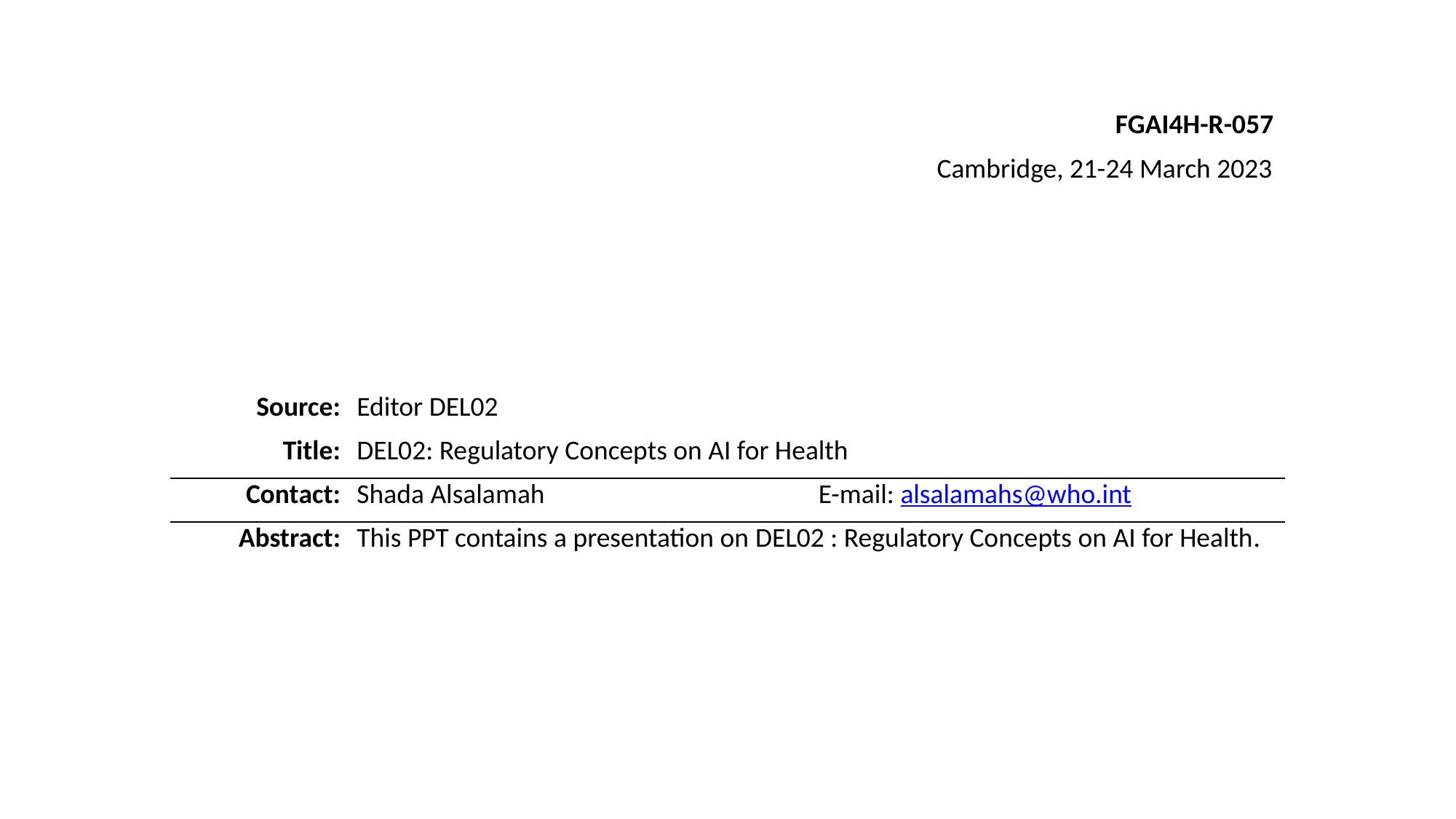

FGAI4H-R-057
Cambridge, 21-24 March 2023
| Source: | Editor DEL02 |  |
| --- | --- | --- |
| Title: | DEL02: Regulatory Concepts on AI for Health |  |
| Contact: | Shada Alsalamah | E-mail: alsalamahs@who.int |
| Abstract: | This PPT contains a presentation on DEL02 : Regulatory Concepts on AI for Health. |  |